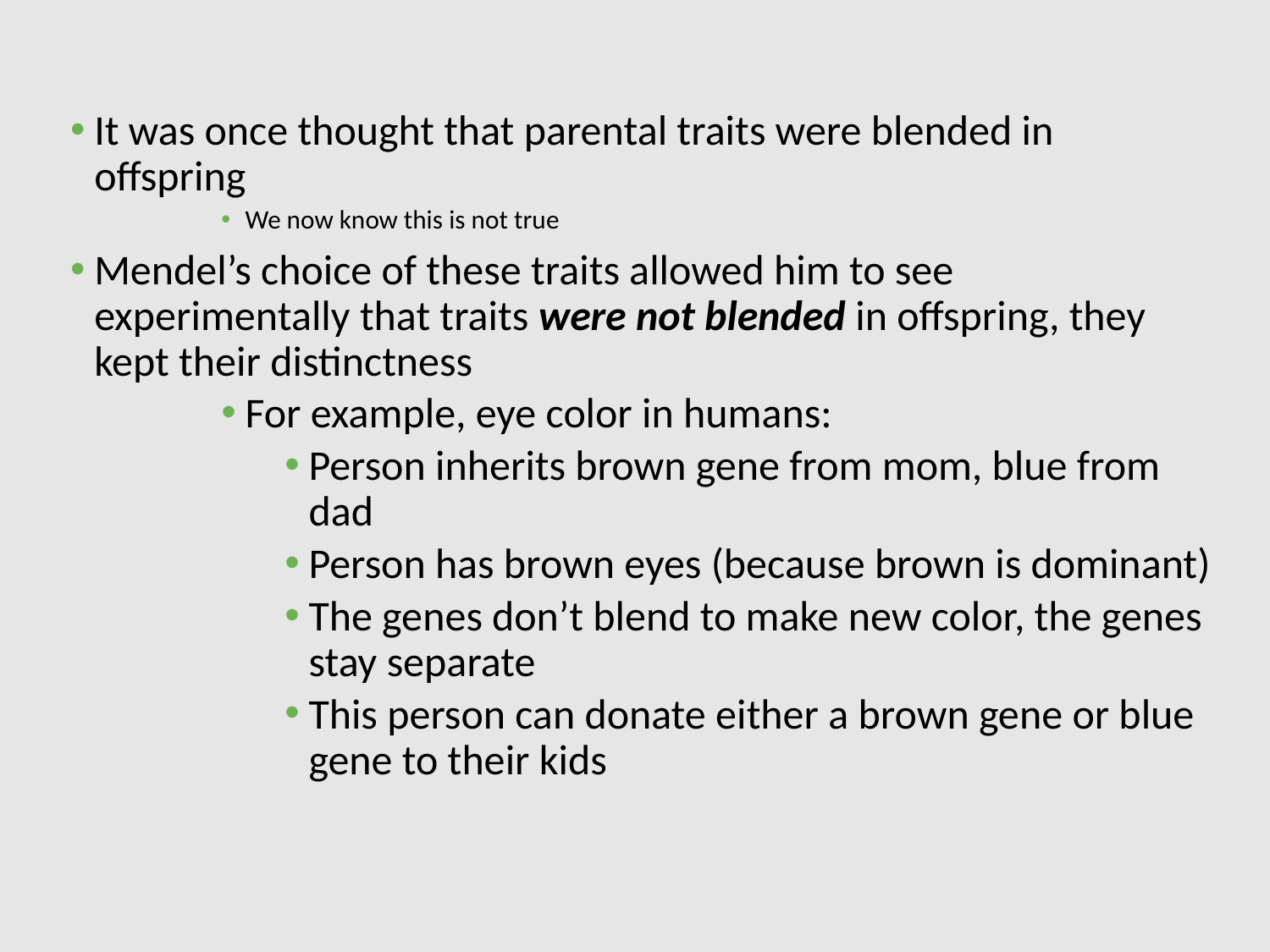

It was once thought that parental traits were blended in offspring
We now know this is not true
Mendel’s choice of these traits allowed him to see experimentally that traits were not blended in offspring, they kept their distinctness
For example, eye color in humans:
Person inherits brown gene from mom, blue from dad
Person has brown eyes (because brown is dominant)
The genes don’t blend to make new color, the genes stay separate
This person can donate either a brown gene or blue gene to their kids